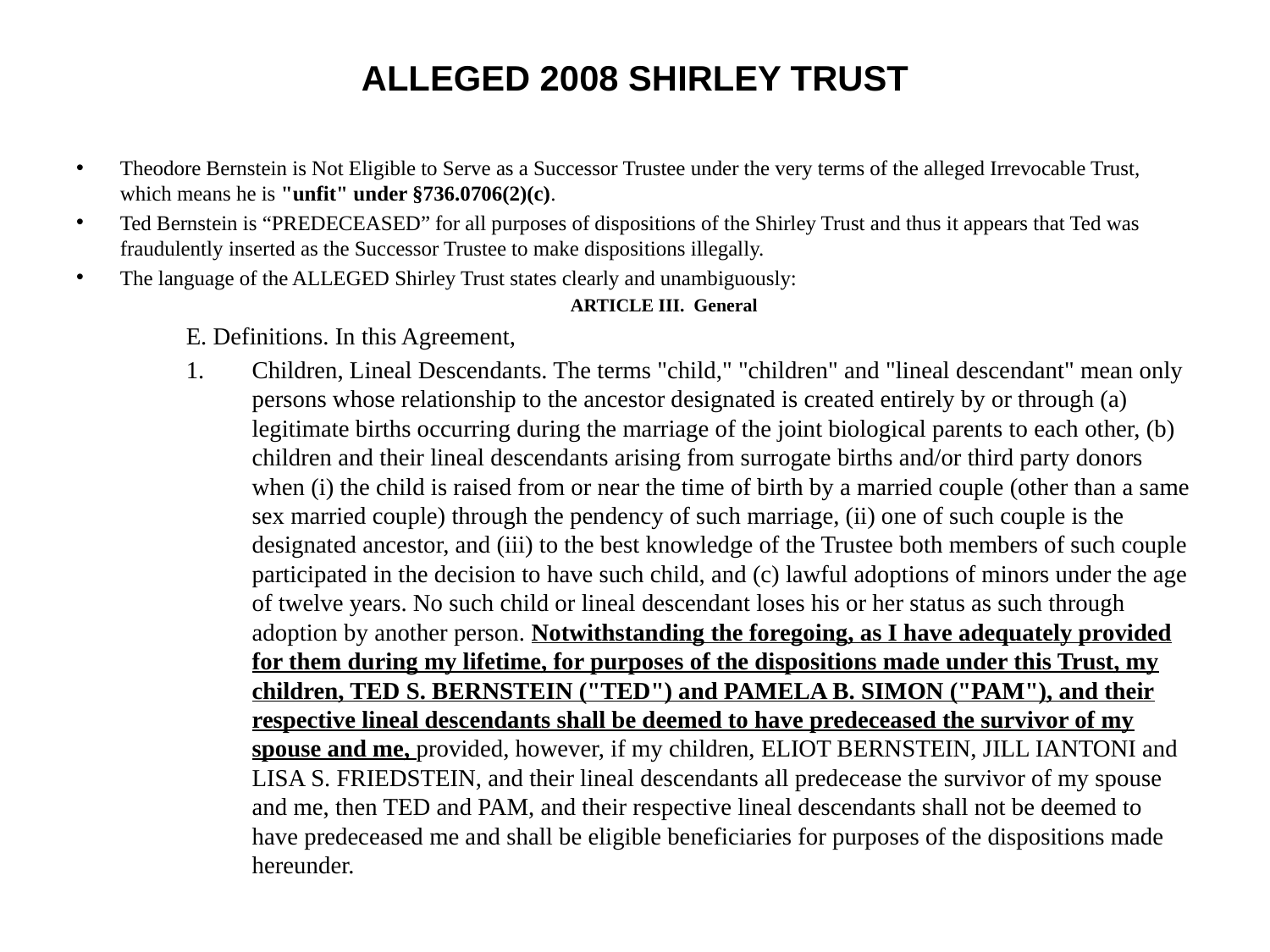

# ALLEGED 2008 Shirley Trust
Theodore Bernstein is Not Eligible to Serve as a Successor Trustee under the very terms of the alleged Irrevocable Trust, which means he is "unfit" under §736.0706(2)(c).
Ted Bernstein is “PREDECEASED” for all purposes of dispositions of the Shirley Trust and thus it appears that Ted was fraudulently inserted as the Successor Trustee to make dispositions illegally.
The language of the ALLEGED Shirley Trust states clearly and unambiguously:
ARTICLE III.  General
E. Definitions. In this Agreement,
Children, Lineal Descendants. The terms "child," "children" and "lineal descendant" mean only persons whose relationship to the ancestor designated is created entirely by or through (a) legitimate births occurring during the marriage of the joint biological parents to each other, (b) children and their lineal descendants arising from surrogate births and/or third party donors when (i) the child is raised from or near the time of birth by a married couple (other than a same sex married couple) through the pendency of such marriage, (ii) one of such couple is the designated ancestor, and (iii) to the best knowledge of the Trustee both members of such couple participated in the decision to have such child, and (c) lawful adoptions of minors under the age of twelve years. No such child or lineal descendant loses his or her status as such through adoption by another person. Notwithstanding the foregoing, as I have adequately provided for them during my lifetime, for purposes of the dispositions made under this Trust, my children, TED S. BERNSTEIN ("TED") and PAMELA B. SIMON ("PAM"), and their respective lineal descendants shall be deemed to have predeceased the survivor of my spouse and me, provided, however, if my children, ELIOT BERNSTEIN, JILL IANTONI and LISA S. FRIEDSTEIN, and their lineal descendants all predecease the survivor of my spouse and me, then TED and PAM, and their respective lineal descendants shall not be deemed to have predeceased me and shall be eligible beneficiaries for purposes of the dispositions made hereunder.